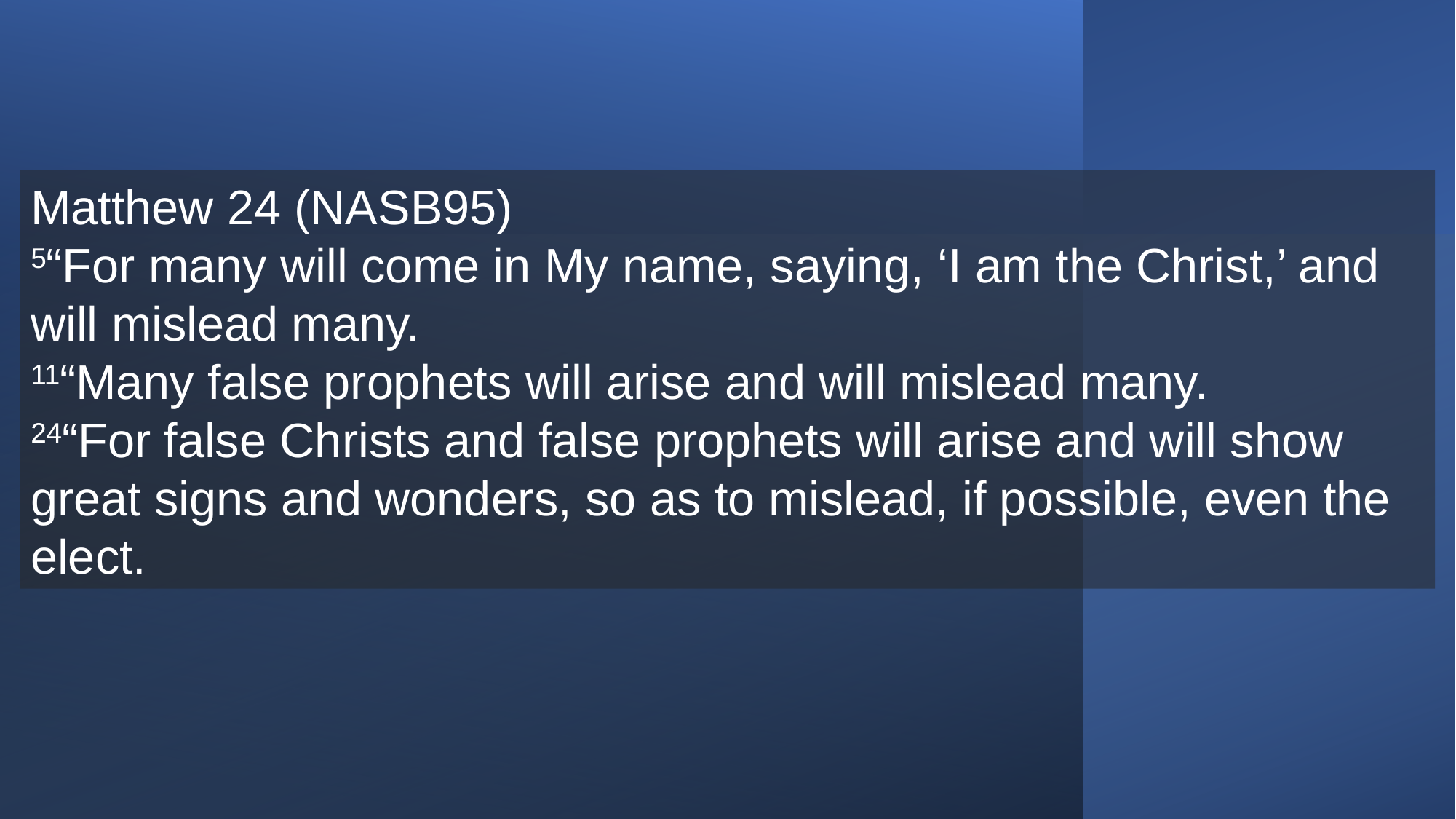

Matthew 24 (NASB95)
5“For many will come in My name, saying, ‘I am the Christ,’ and will mislead many.
11“Many false prophets will arise and will mislead many.
24“For false Christs and false prophets will arise and will show great signs and wonders, so as to mislead, if possible, even the elect.